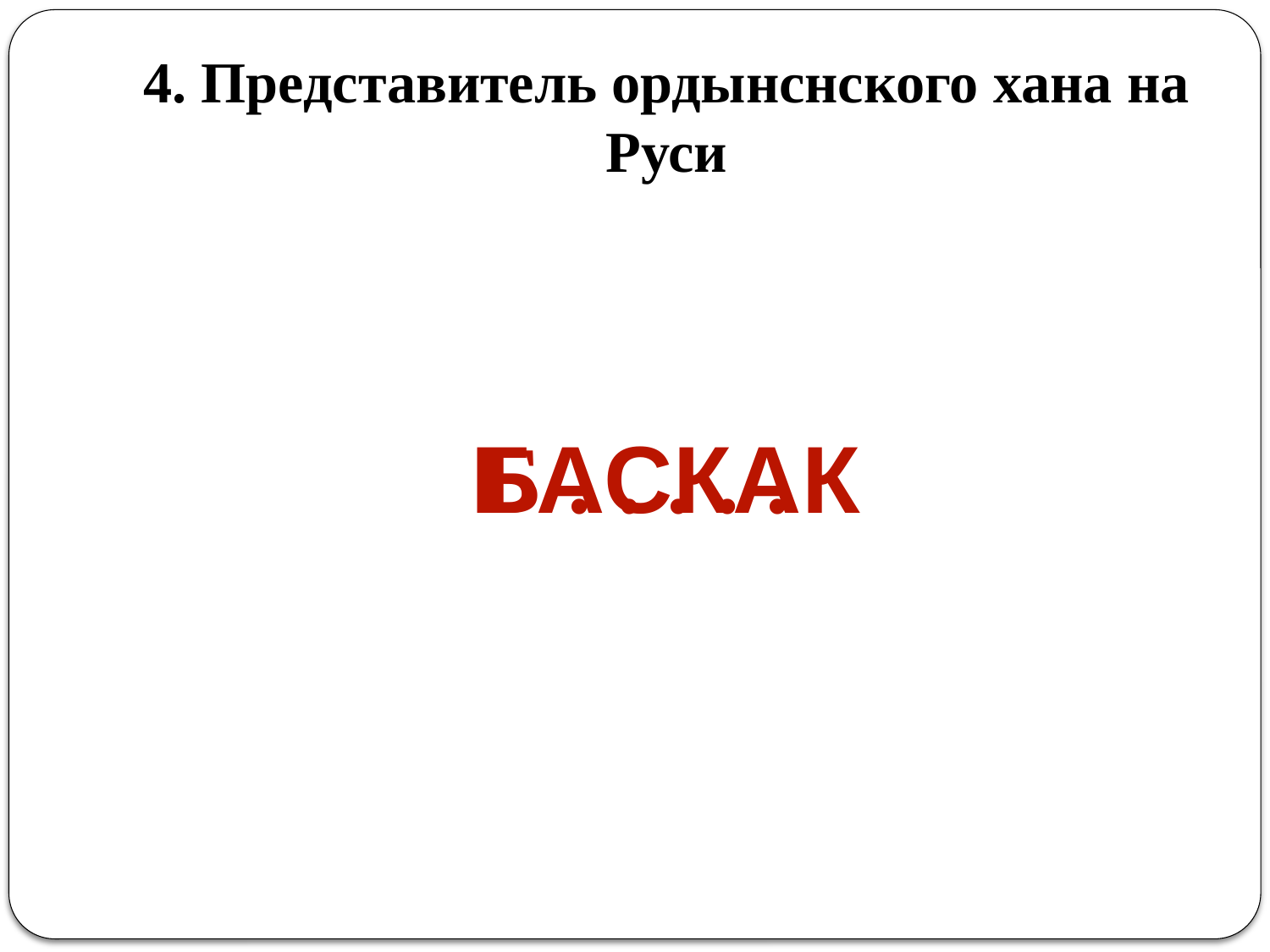

# 4. Представитель ордынснского хана на Руси

Б . . . . .
БАСКАК